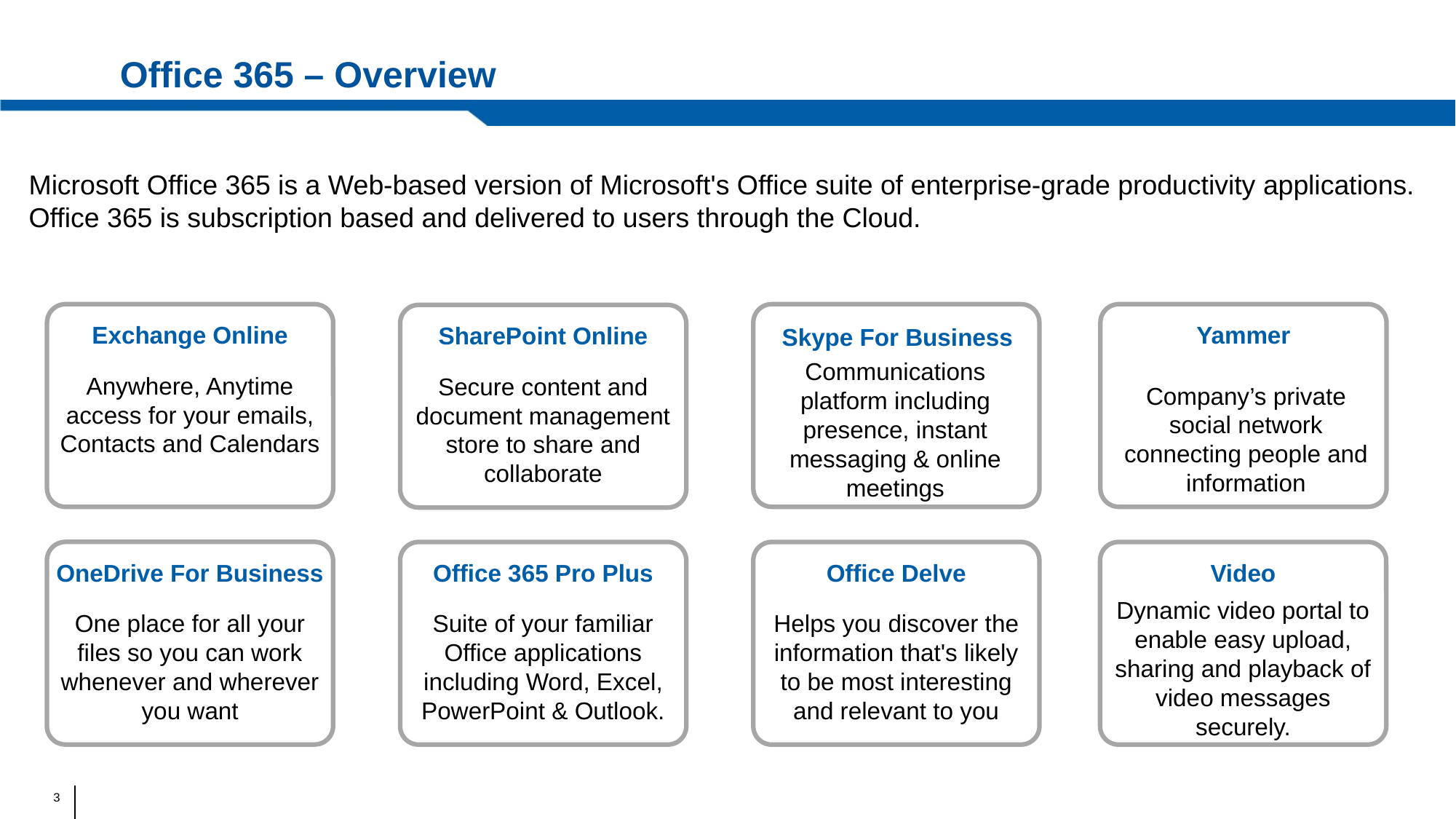

Office 365 – Overview
Microsoft Office 365 is a Web-based version of Microsoft's Office suite of enterprise-grade productivity applications.
Office 365 is subscription based and delivered to users through the Cloud.

Exchange Online
Yammer
SharePoint Online
Skype For Business
Communications platform including presence, instant messaging & online meetings
Anywhere, Anytime access for your emails, Contacts and Calendars
Secure content and document management store to share and collaborate
Company’s private social network connecting people and information

OneDrive For Business
Office Delve
Office 365 Pro Plus
Video
Dynamic video portal to enable easy upload, sharing and playback of video messages securely.
One place for all your files so you can work whenever and wherever you want
Helps you discover the information that's likely to be most interesting and relevant to you
Suite of your familiar Office applications including Word, Excel, PowerPoint & Outlook.